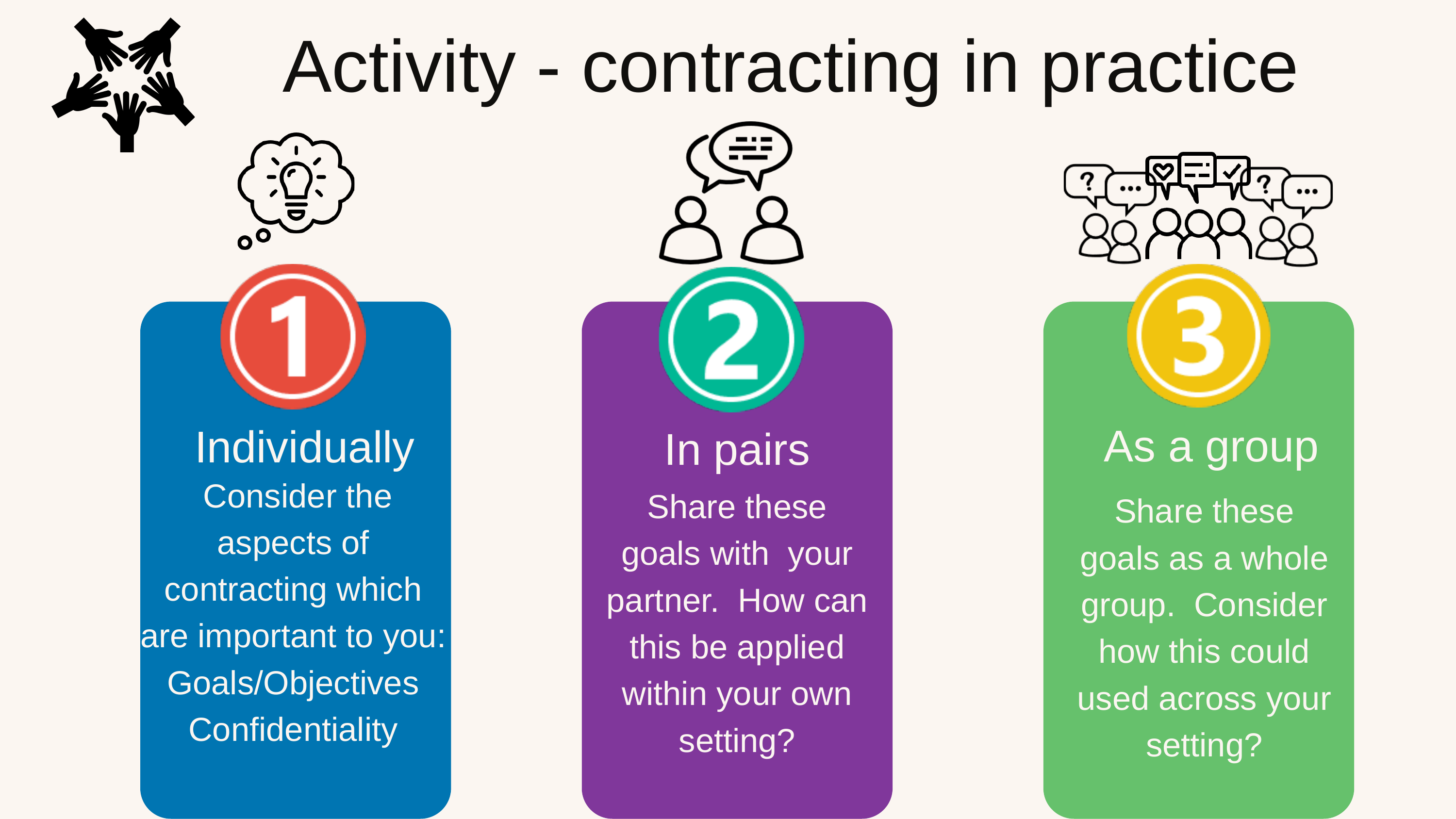

Activity - contracting in practice

Activity - contracting in practice

As a group
Individually
In pairs
 Consider the aspects of contracting which are important to you:
Goals/Objectives
Confidentiality

Share these goals with  your partner.  How can this be applied within your own setting?

Share these goals as a whole group.  Consider how this could used across your setting?